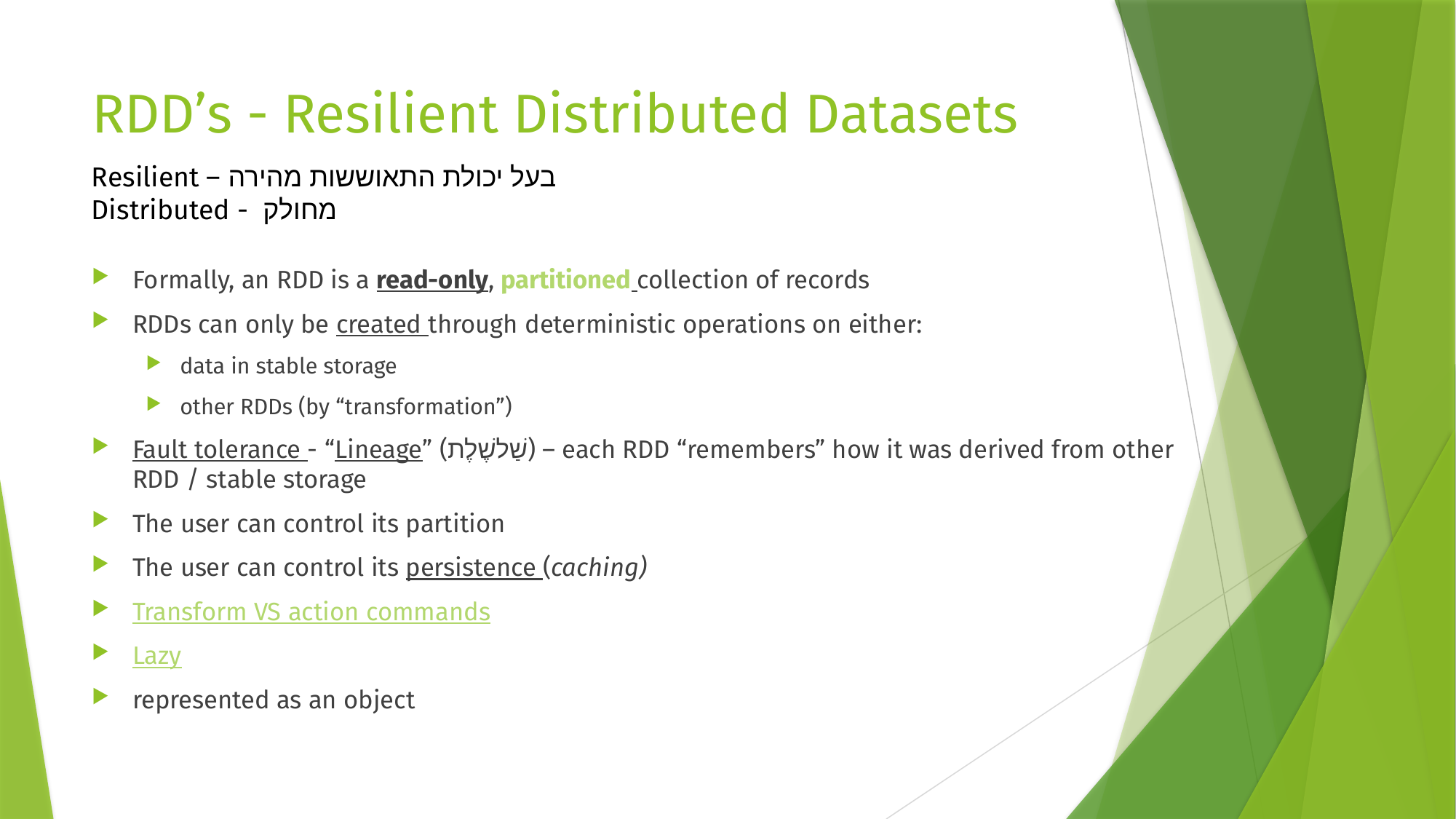

# RDD’s - Resilient Distributed Datasets
Resilient – בעל יכולת התאוששות מהירה
Distributed -  מחולק
Formally, an RDD is a read-only, partitioned collection of records
RDDs can only be created through deterministic operations on either:
data in stable storage
other RDDs (by “transformation”)
Fault tolerance - “Lineage” (שַׁלשֶׁלֶת) – each RDD “remembers” how it was derived from other RDD / stable storage
The user can control its partition
The user can control its persistence (caching)
Transform VS action commands
Lazy
represented as an object